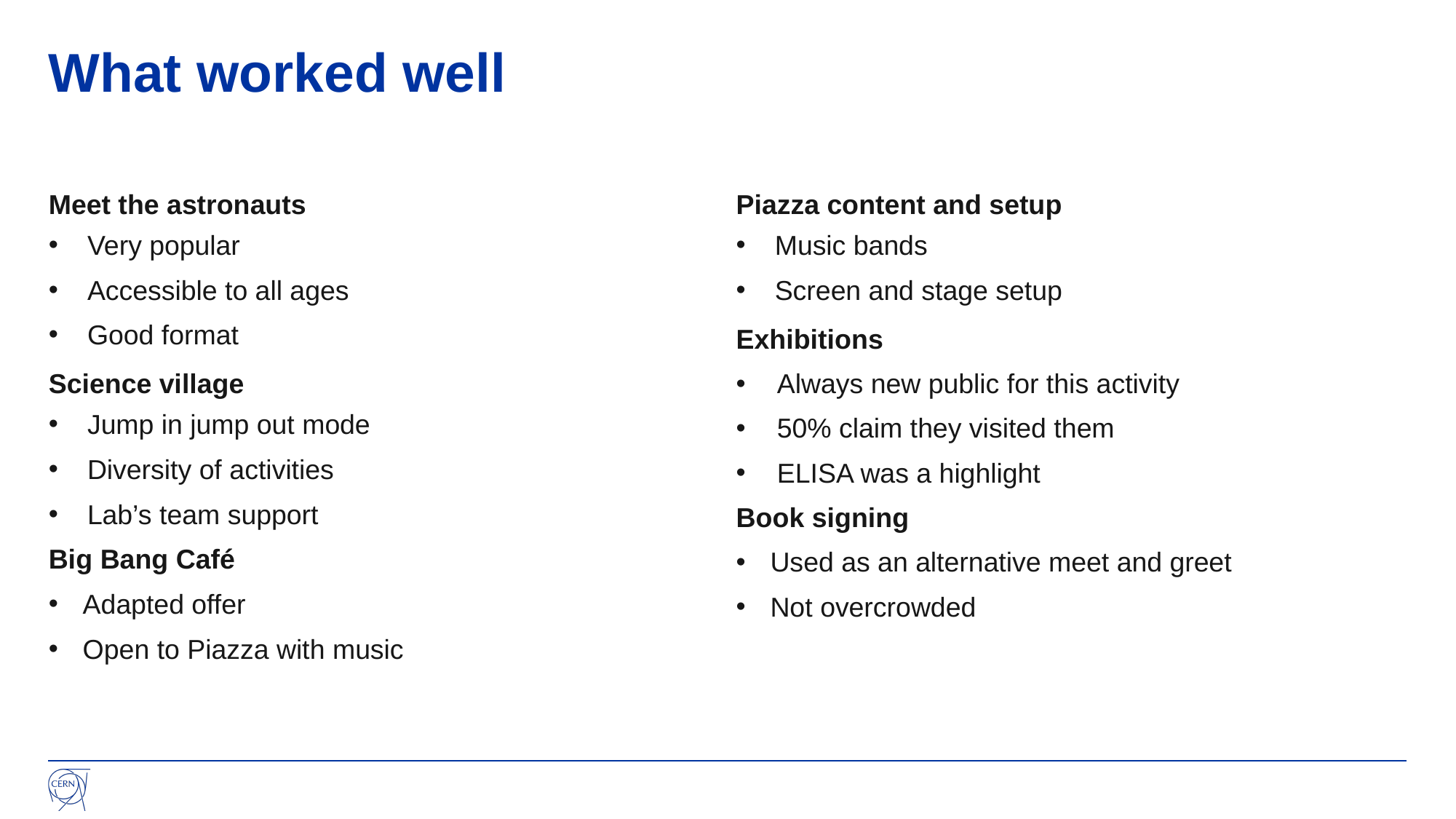

# What worked well
Meet the astronauts
Very popular
Accessible to all ages
Good format
Science village
Jump in jump out mode
Diversity of activities
Lab’s team support
Big Bang Café
Adapted offer
Open to Piazza with music
Piazza content and setup
Music bands
Screen and stage setup
Exhibitions
Always new public for this activity
50% claim they visited them
ELISA was a highlight
Book signing
Used as an alternative meet and greet
Not overcrowded